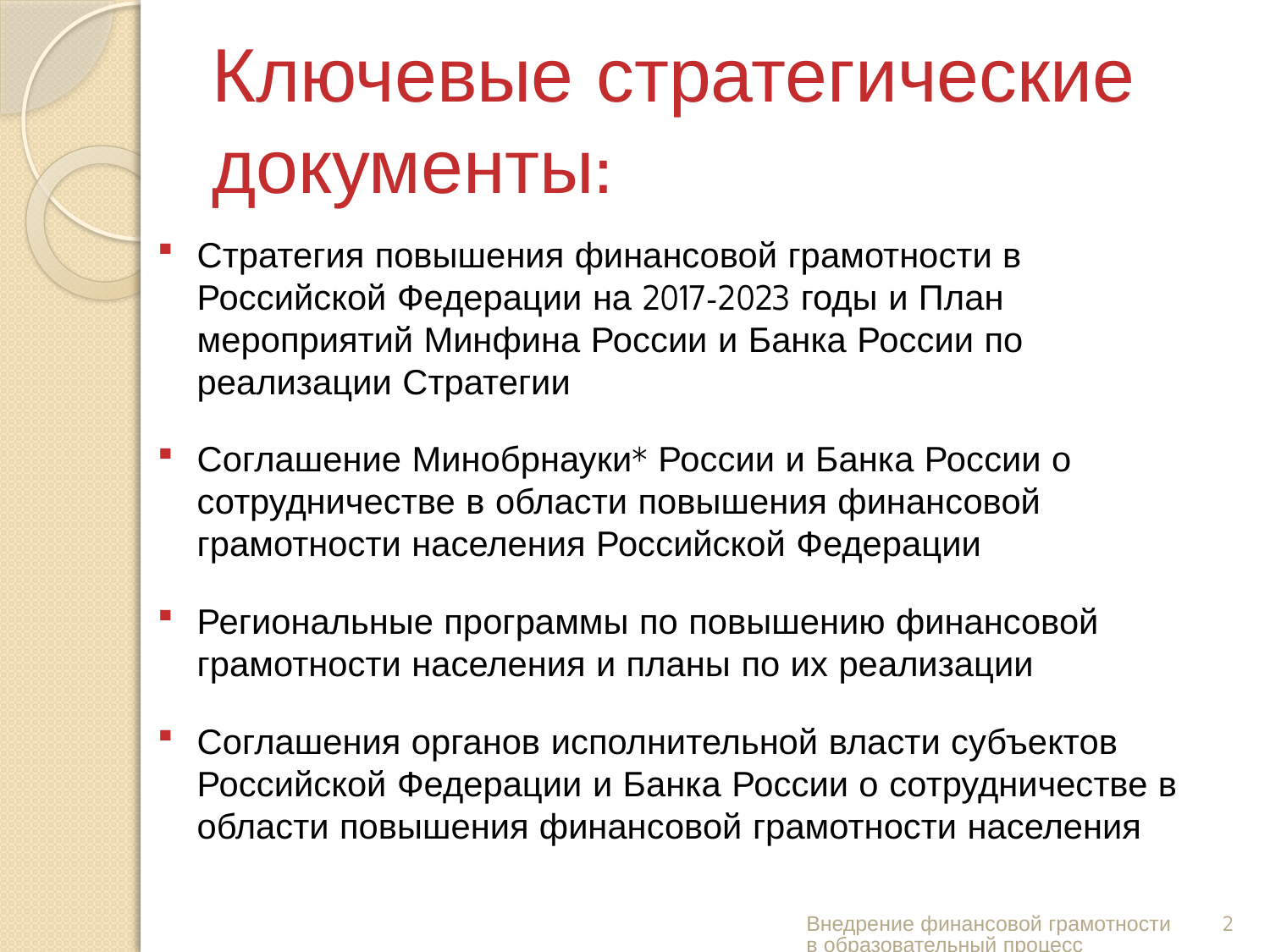

# Ключевые стратегические документы:
Стратегия повышения финансовой грамотности в Российской Федерации на 2017-2023 годы и План мероприятий Минфина России и Банка России по реализации Стратегии
Соглашение Минобрнауки* России и Банка России о сотрудничестве в области повышения финансовой грамотности населения Российской Федерации
Региональные программы по повышению финансовой грамотности населения и планы по их реализации
Соглашения органов исполнительной власти субъектов Российской Федерации и Банка России о сотрудничестве в области повышения финансовой грамотности населения
Внедрение финансовой грамотности в образовательный процесс
2